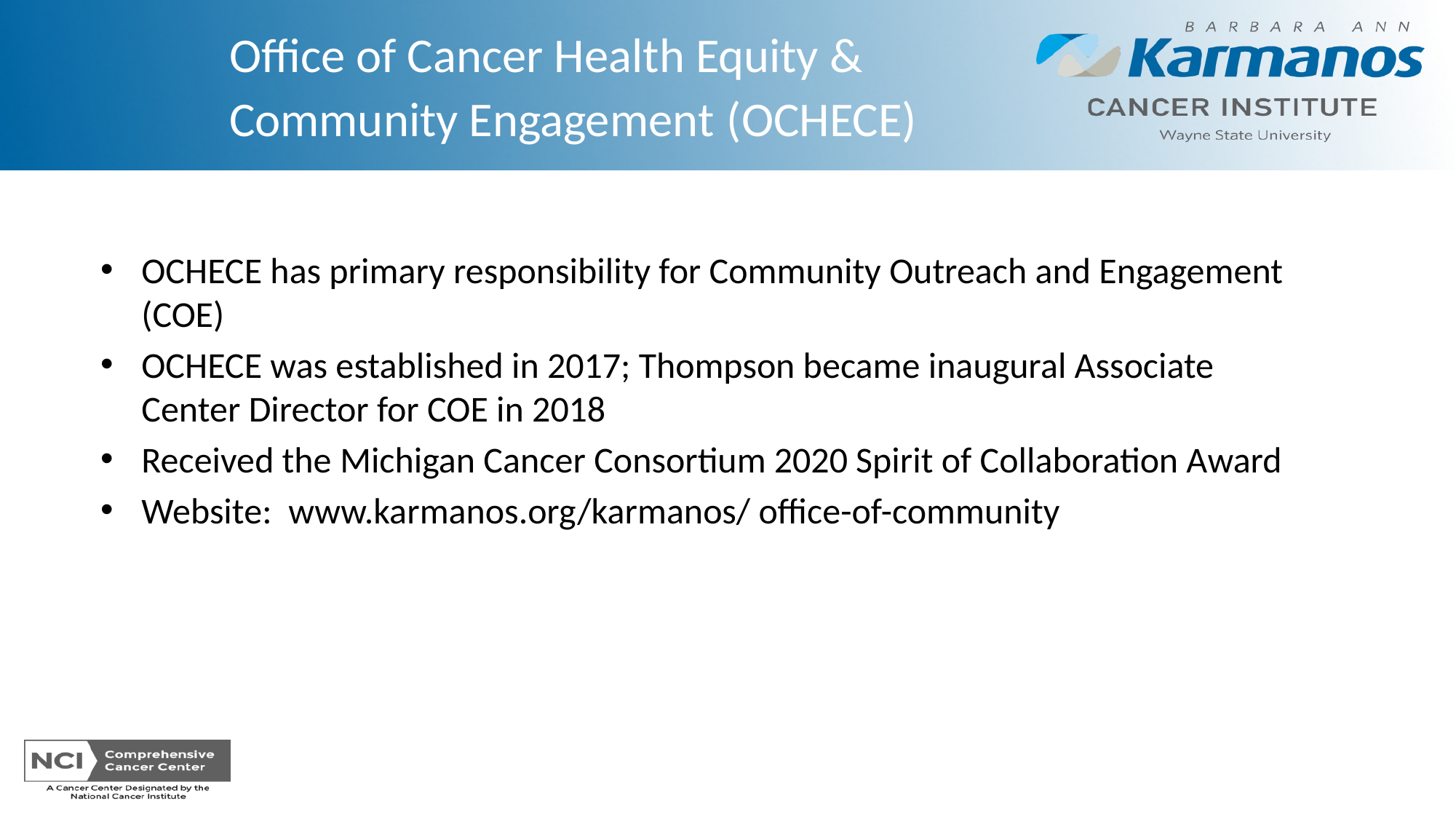

Office of Cancer Health Equity & Community Engagement (OCHECE)
OCHECE has primary responsibility for Community Outreach and Engagement (COE)
OCHECE was established in 2017; Thompson became inaugural Associate Center Director for COE in 2018
Received the Michigan Cancer Consortium 2020 Spirit of Collaboration Award
Website:  www.karmanos.org/karmanos/ office-of-community